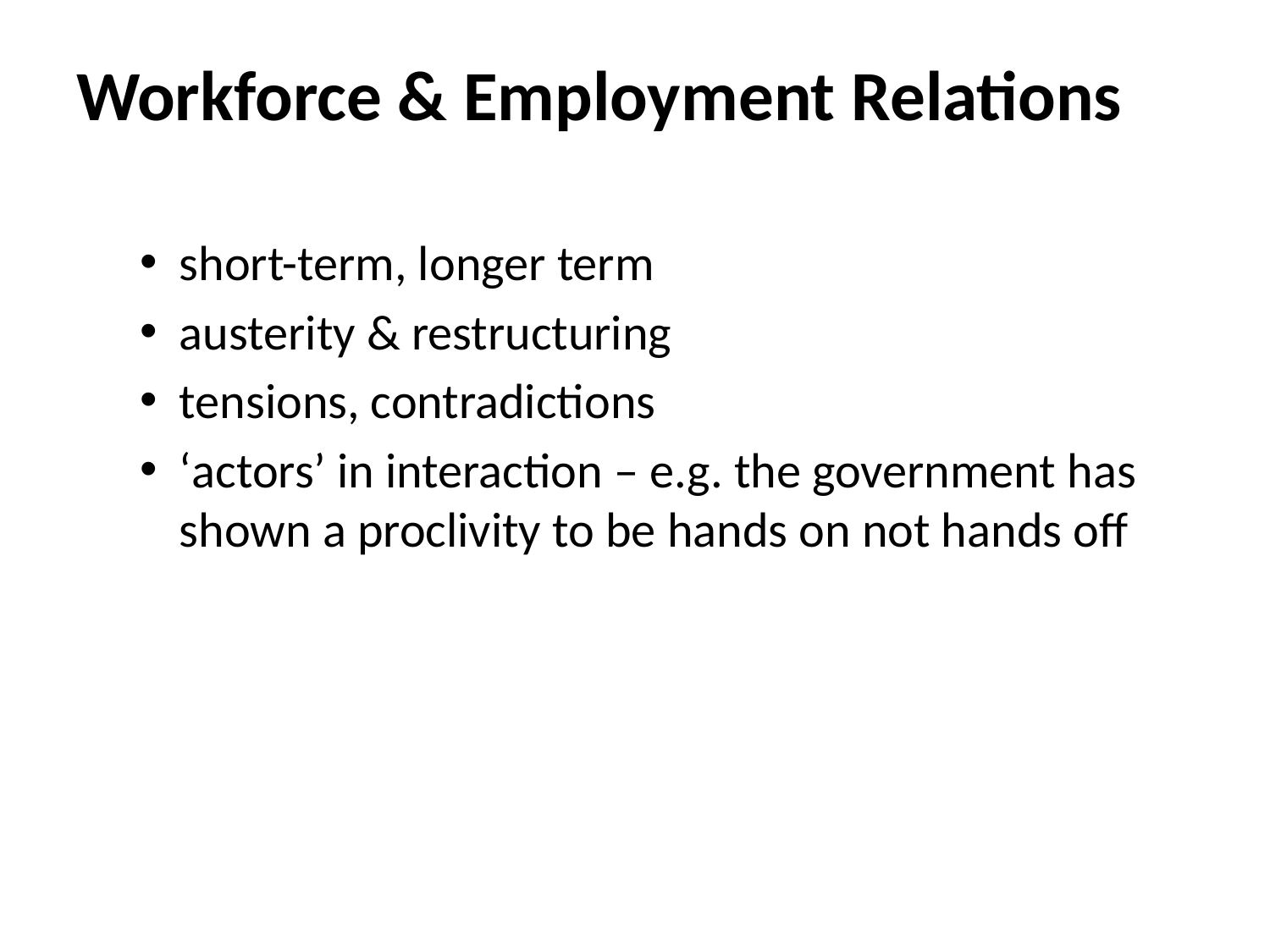

# Workforce & Employment Relations

short-term, longer term
austerity & restructuring
tensions, contradictions
‘actors’ in interaction – e.g. the government has shown a proclivity to be hands on not hands off